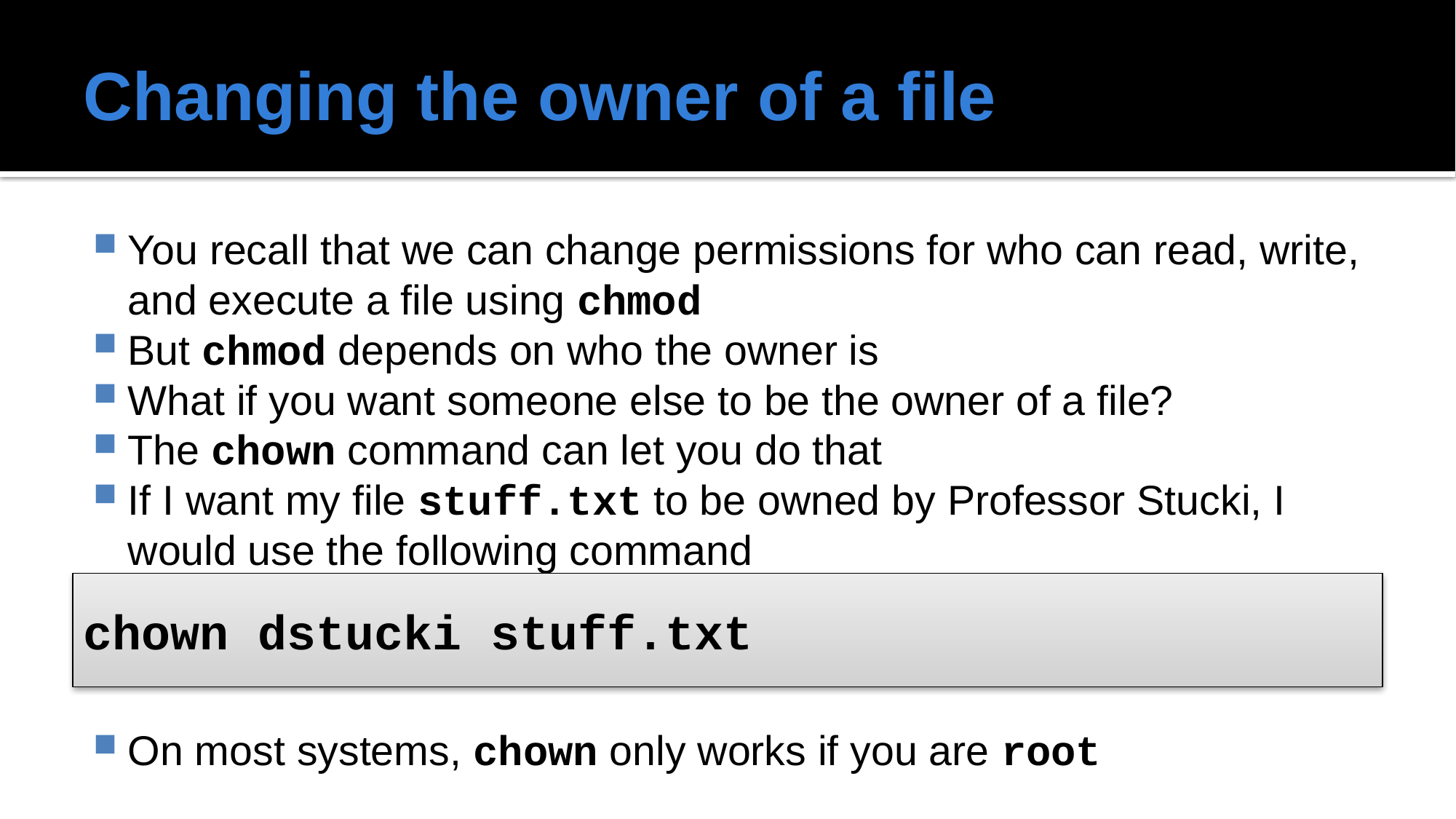

# Changing the owner of a file
You recall that we can change permissions for who can read, write, and execute a file using chmod
But chmod depends on who the owner is
What if you want someone else to be the owner of a file?
The chown command can let you do that
If I want my file stuff.txt to be owned by Professor Stucki, I would use the following command

On most systems, chown only works if you are root
chown dstucki stuff.txt